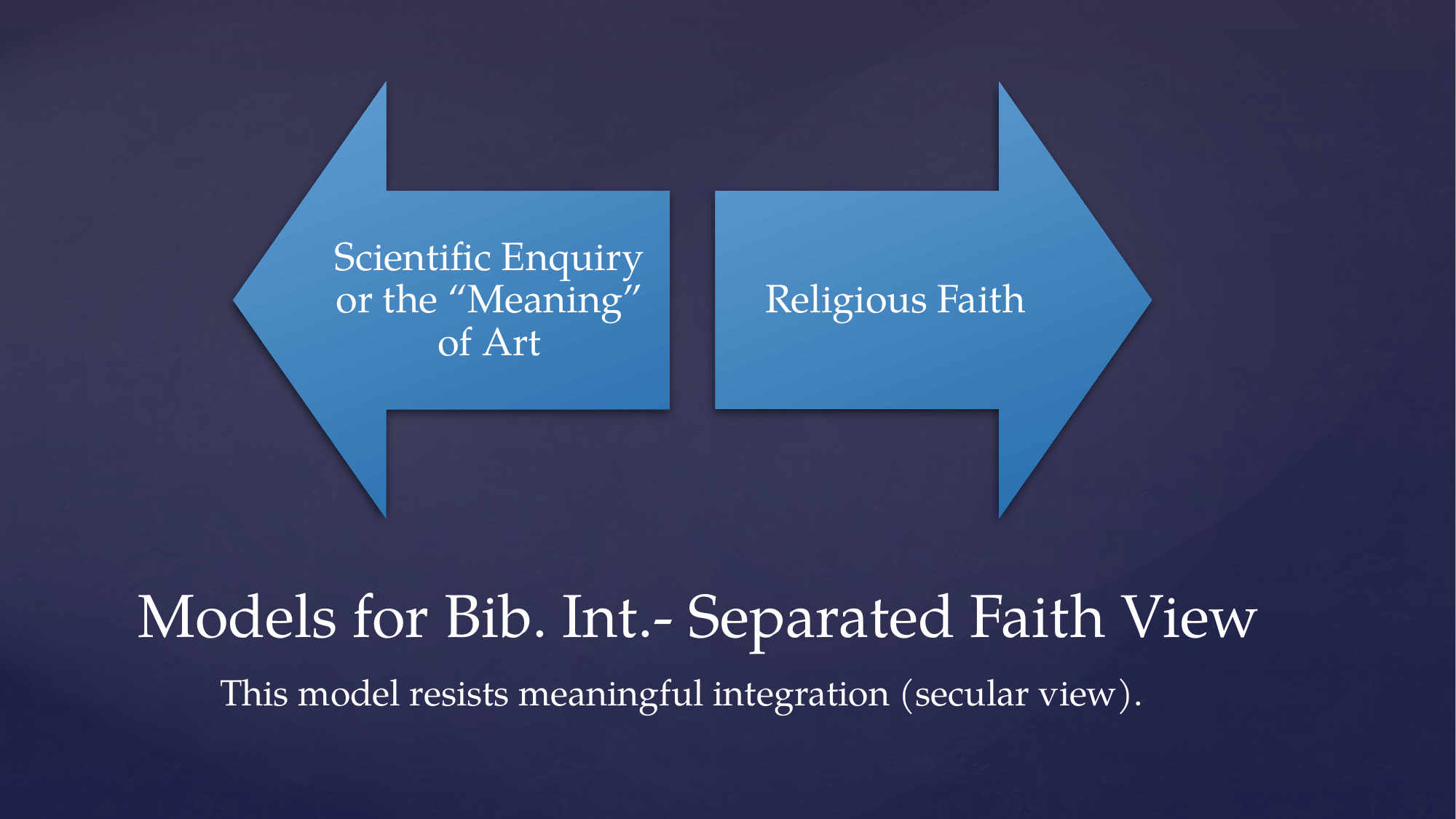

Scientific Enquiry or the “Meaning” of Art
Religious Faith
# Models for Bib. Int.- Separated Faith View
This model resists meaningful integration (secular view).